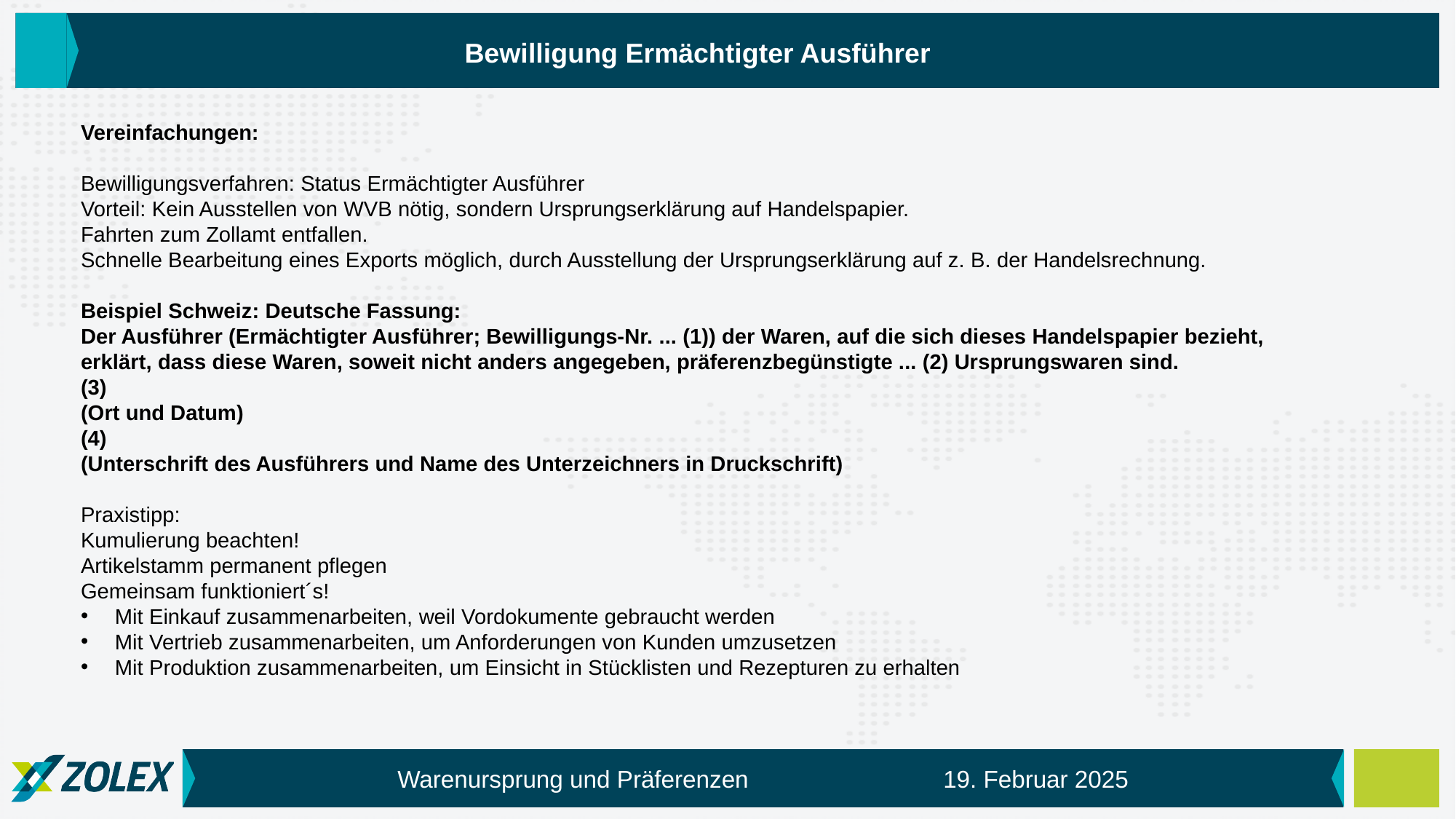

Bewilligung Ermächtigter Ausführer
Vereinfachungen:

Bewilligungsverfahren: Status Ermächtigter Ausführer
Vorteil: Kein Ausstellen von WVB nötig, sondern Ursprungserklärung auf Handelspapier.
Fahrten zum Zollamt entfallen.
Schnelle Bearbeitung eines Exports möglich, durch Ausstellung der Ursprungserklärung auf z. B. der Handelsrechnung.

Beispiel Schweiz: Deutsche Fassung:
Der Ausführer (Ermächtigter Ausführer; Bewilligungs-Nr. ... (1)) der Waren, auf die sich dieses Handelspapier bezieht, erklärt, dass diese Waren, soweit nicht anders angegeben, präferenzbegünstigte ... (2) Ursprungswaren sind.
(3)
(Ort und Datum)
(4)
(Unterschrift des Ausführers und Name des Unterzeichners in Druckschrift)

Praxistipp:
Kumulierung beachten!
Artikelstamm permanent pflegen
Gemeinsam funktioniert´s!
Mit Einkauf zusammenarbeiten, weil Vordokumente gebraucht werden
Mit Vertrieb zusammenarbeiten, um Anforderungen von Kunden umzusetzen
Mit Produktion zusammenarbeiten, um Einsicht in Stücklisten und Rezepturen zu erhalten